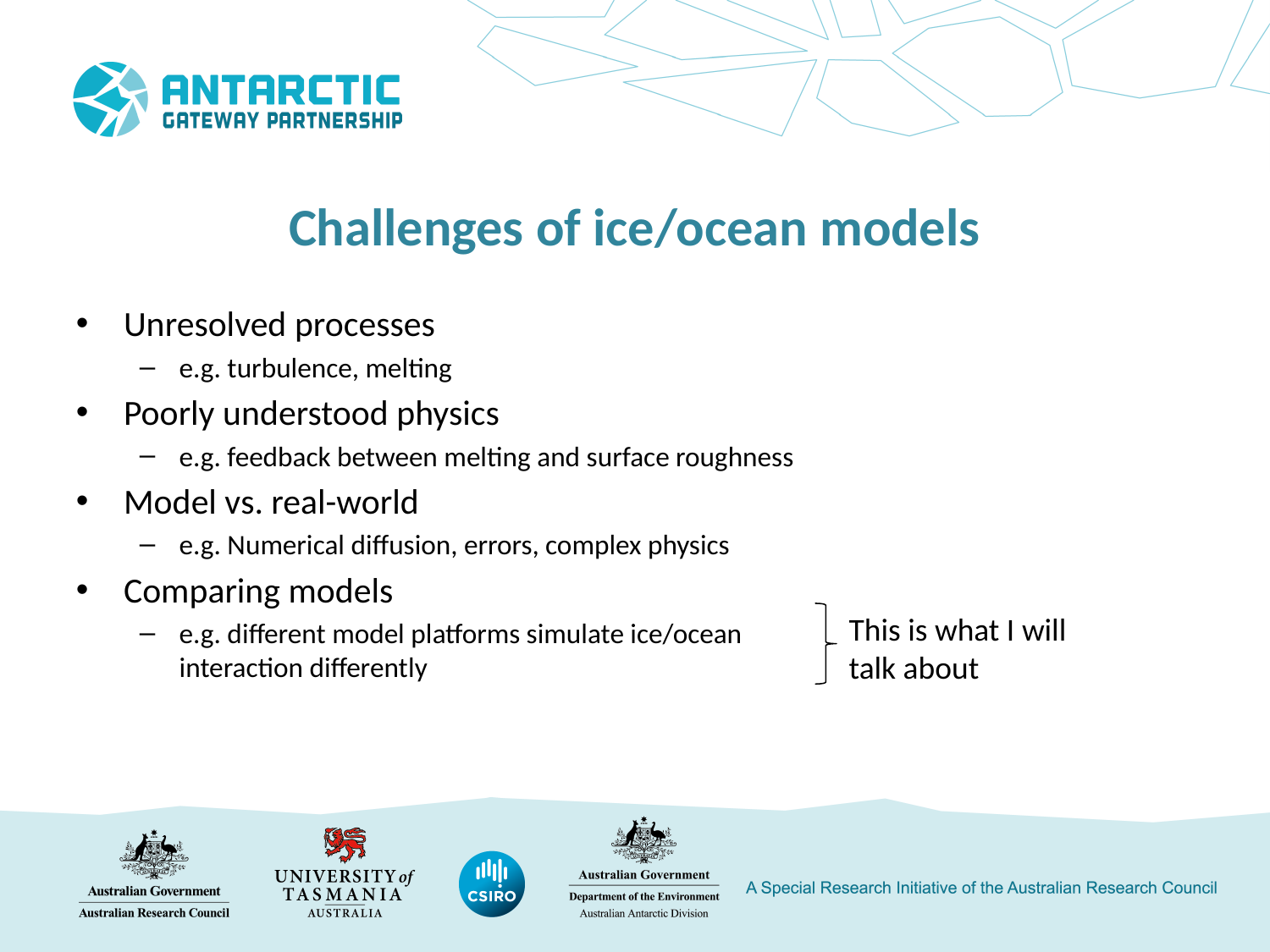

Challenges of ice/ocean models
Unresolved processes
e.g. turbulence, melting
Poorly understood physics
e.g. feedback between melting and surface roughness
Model vs. real-world
e.g. Numerical diffusion, errors, complex physics
Comparing models
e.g. different model platforms simulate ice/ocean interaction differently

This is what I will talk about